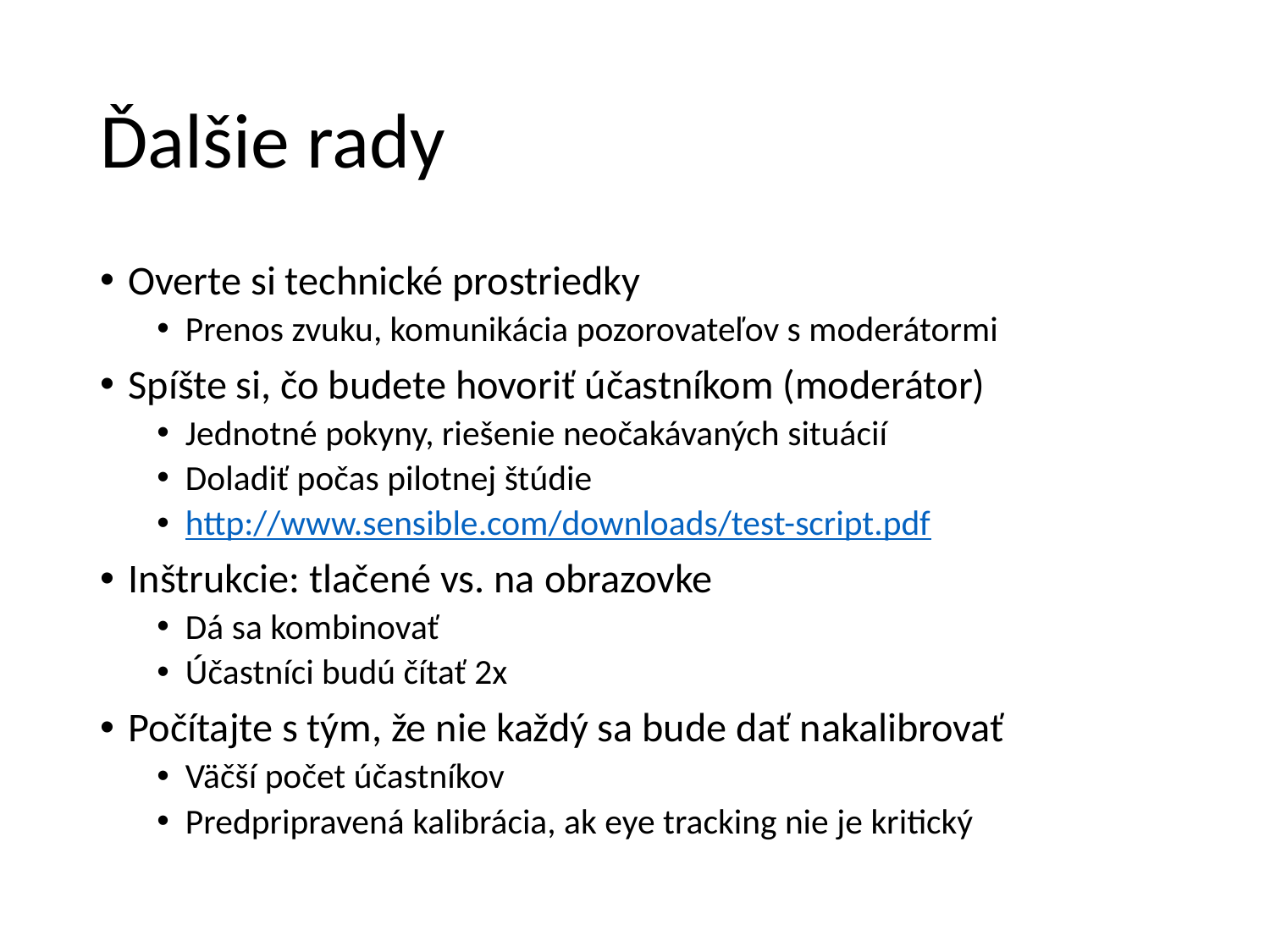

# Ďalšie rady
Overte si technické prostriedky
Prenos zvuku, komunikácia pozorovateľov s moderátormi
Spíšte si, čo budete hovoriť účastníkom (moderátor)
Jednotné pokyny, riešenie neočakávaných situácií
Doladiť počas pilotnej štúdie
http://www.sensible.com/downloads/test-script.pdf
Inštrukcie: tlačené vs. na obrazovke
Dá sa kombinovať
Účastníci budú čítať 2x
Počítajte s tým, že nie každý sa bude dať nakalibrovať
Väčší počet účastníkov
Predpripravená kalibrácia, ak eye tracking nie je kritický